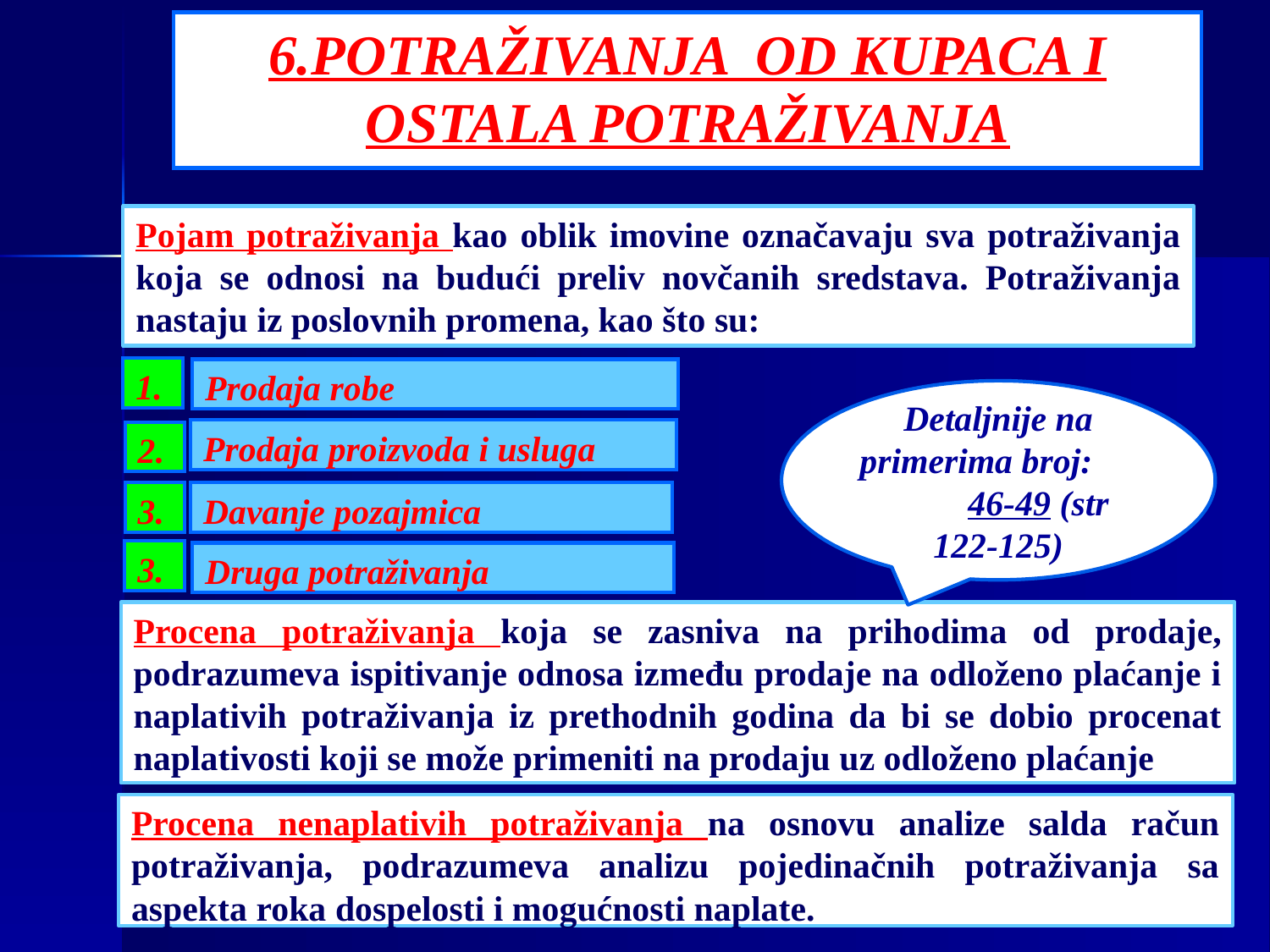

6.POTRAŽIVANJA  OD KUPACA I OSTALA POTRAŽIVANJA
Pojam potraživanja kao oblik imovine označavaju sva potraživanja koja se odnosi na budući preliv novčanih sredstava. Potraživanja nastaju iz poslovnih promena, kao što su:
1.
Prodaja robe
Detaljnije na primerima broj:               46-49 (str 122-125)
Prodaja proizvoda i usluga
2.
3.
Davanje pozajmica
3.
Druga potraživanja
Procena potraživanja koja se zasniva na prihodima od prodaje, podrazumeva ispitivanje odnosa između prodaje na odloženo plaćanje i naplativih potraživanja iz prethodnih godina da bi se dobio procenat naplativosti koji se može primeniti na prodaju uz odloženo plaćanje
Procena nenaplativih potraživanja na osnovu analize salda račun potraživanja, podrazumeva analizu pojedinačnih potraživanja sa aspekta roka dospelosti i mogućnosti naplate.